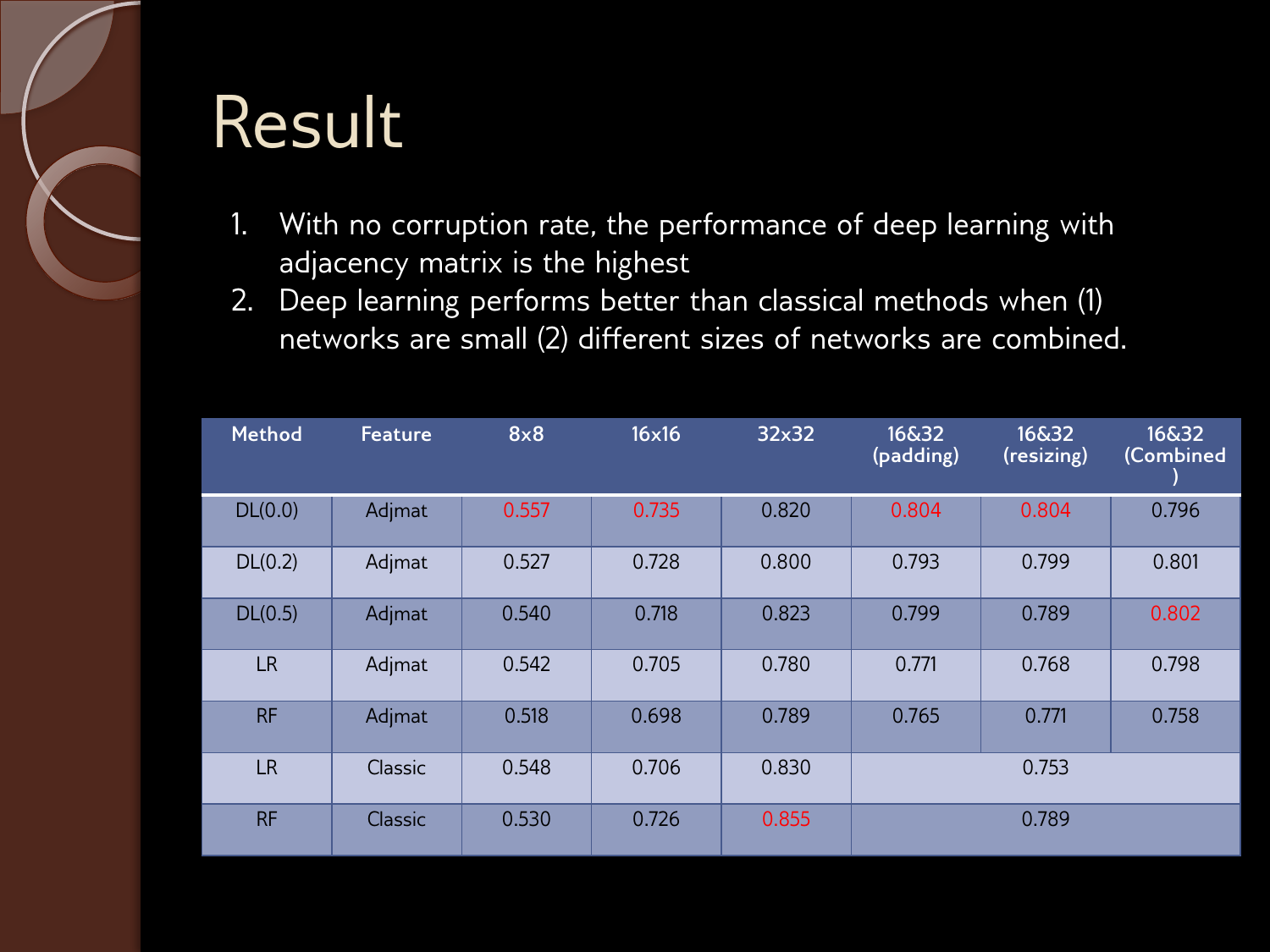

# Result
With no corruption rate, the performance of deep learning with adjacency matrix is the highest
Deep learning performs better than classical methods when (1) networks are small (2) different sizes of networks are combined.
| Method | Feature | 8x8 | 16x16 | 32x32 | 16&32 (padding) | 16&32 (resizing) | 16&32 (Combined) |
| --- | --- | --- | --- | --- | --- | --- | --- |
| DL(0.0) | Adjmat | 0.557 | 0.735 | 0.820 | 0.804 | 0.804 | 0.796 |
| DL(0.2) | Adjmat | 0.527 | 0.728 | 0.800 | 0.793 | 0.799 | 0.801 |
| DL(0.5) | Adjmat | 0.540 | 0.718 | 0.823 | 0.799 | 0.789 | 0.802 |
| LR | Adjmat | 0.542 | 0.705 | 0.780 | 0.771 | 0.768 | 0.798 |
| RF | Adjmat | 0.518 | 0.698 | 0.789 | 0.765 | 0.771 | 0.758 |
| LR | Classic | 0.548 | 0.706 | 0.830 | 0.753 |  |  |
| RF | Classic | 0.530 | 0.726 | 0.855 | 0.789 |  |  |